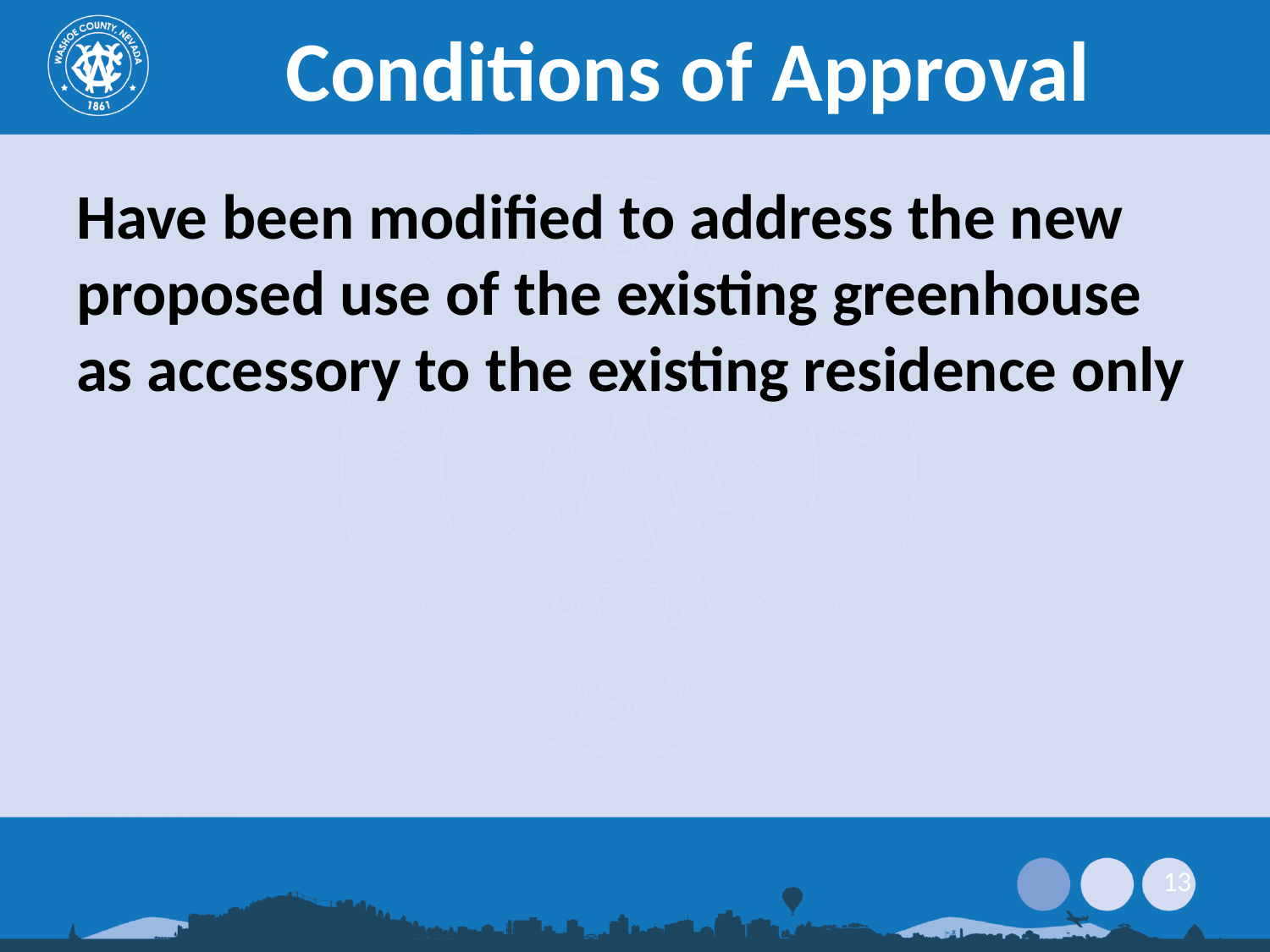

# Conditions of Approval
Have been modified to address the new proposed use of the existing greenhouse as accessory to the existing residence only